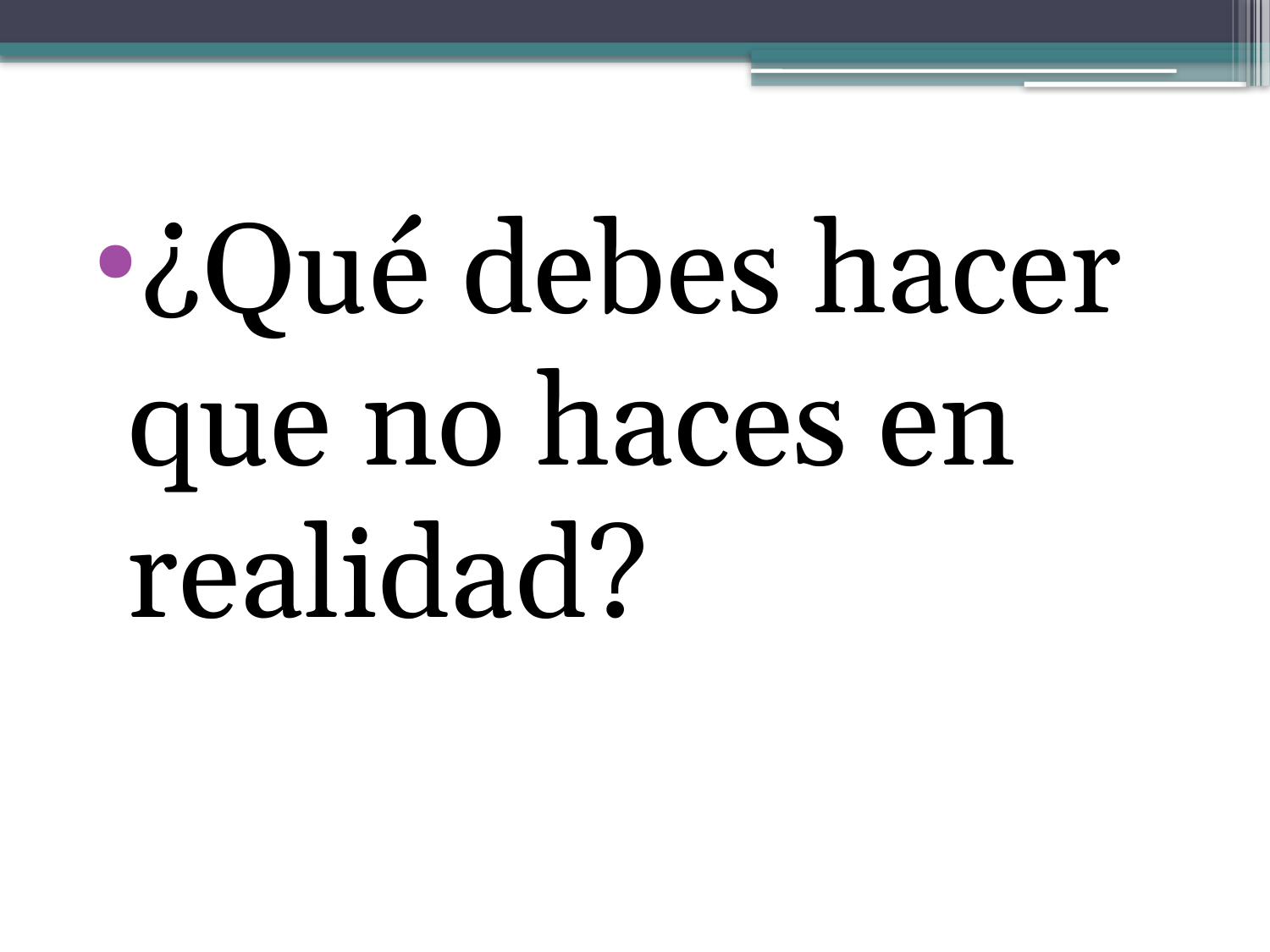

¿Qué debes hacer que no haces en realidad?